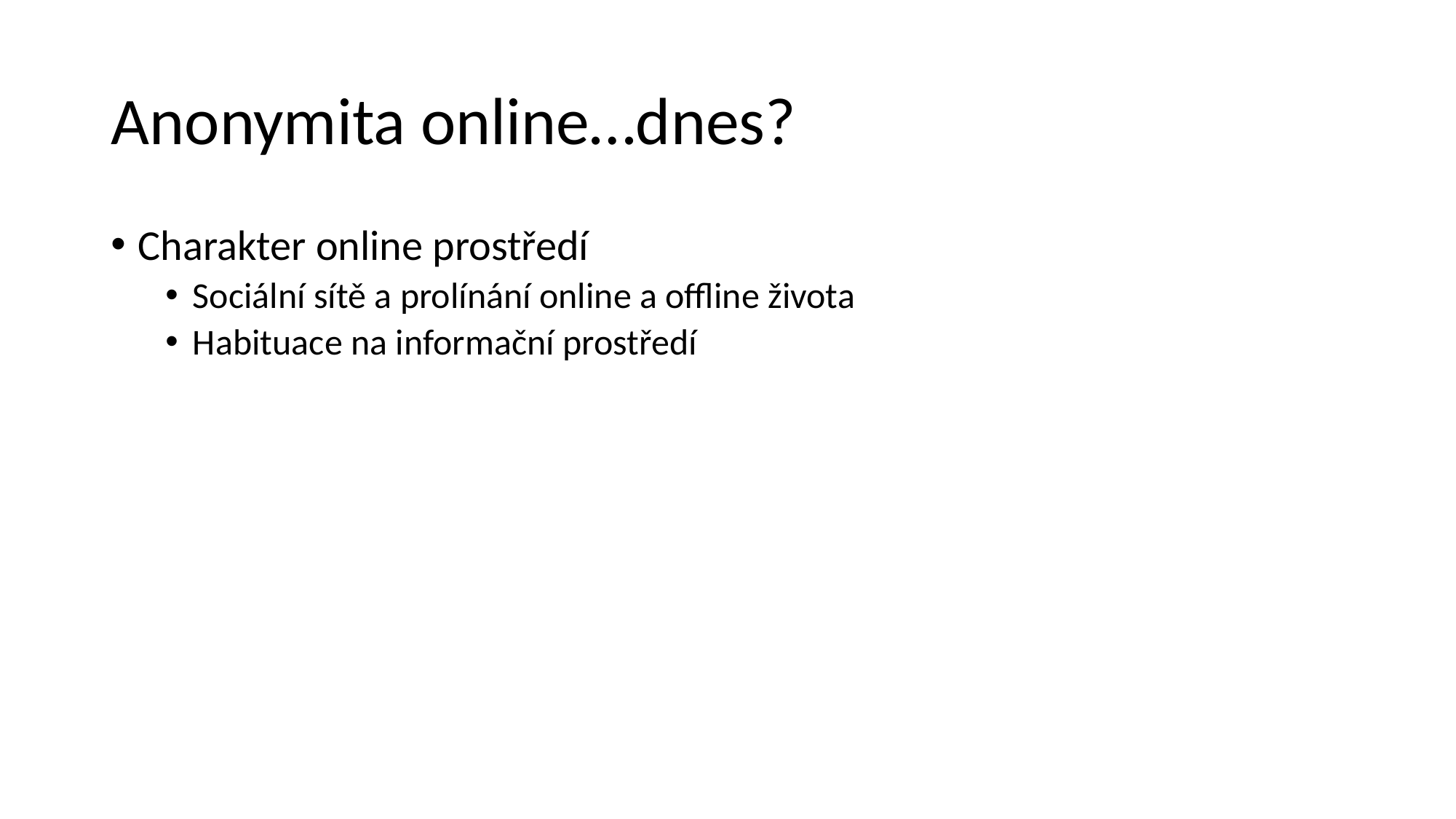

# Anonymita online…dnes?
Charakter online prostředí
Sociální sítě a prolínání online a offline života
Habituace na informační prostředí